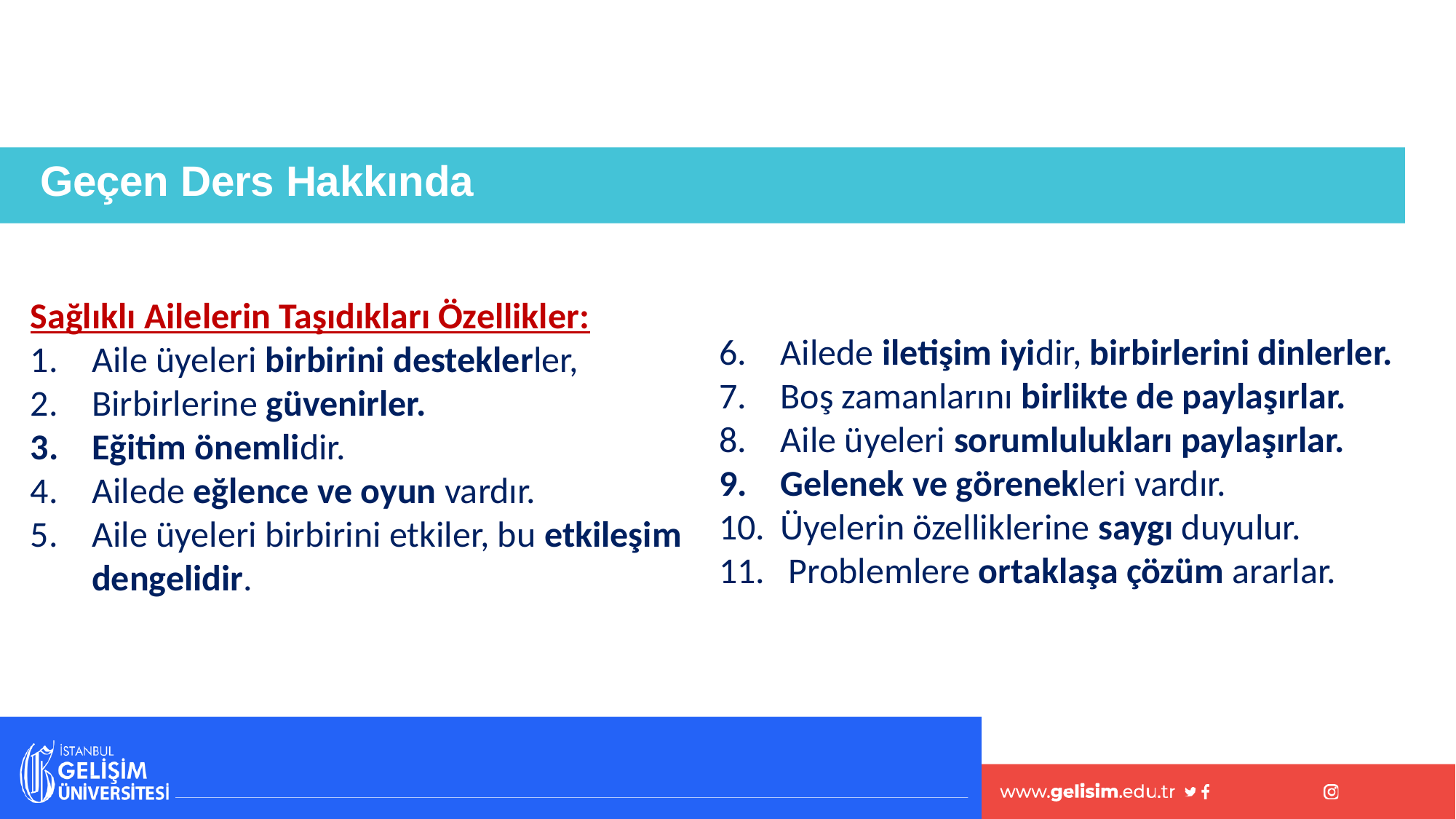

Geçen Ders Hakkında

Sağlıklı Ailelerin Taşıdıkları Özellikler:
Aile üyeleri birbirini desteklerler,
Birbirlerine güvenirler.
Eğitim önemlidir.
Ailede eğlence ve oyun vardır.
Aile üyeleri birbirini etkiler, bu etkileşim dengelidir.

Ailede iletişim iyidir, birbirlerini dinlerler.
Boş zamanlarını birlikte de paylaşırlar.
Aile üyeleri sorumlulukları paylaşırlar.
Gelenek ve görenekleri vardır.
Üyelerin özelliklerine saygı duyulur.
 Problemlere ortaklaşa çözüm ararlar.

#

7